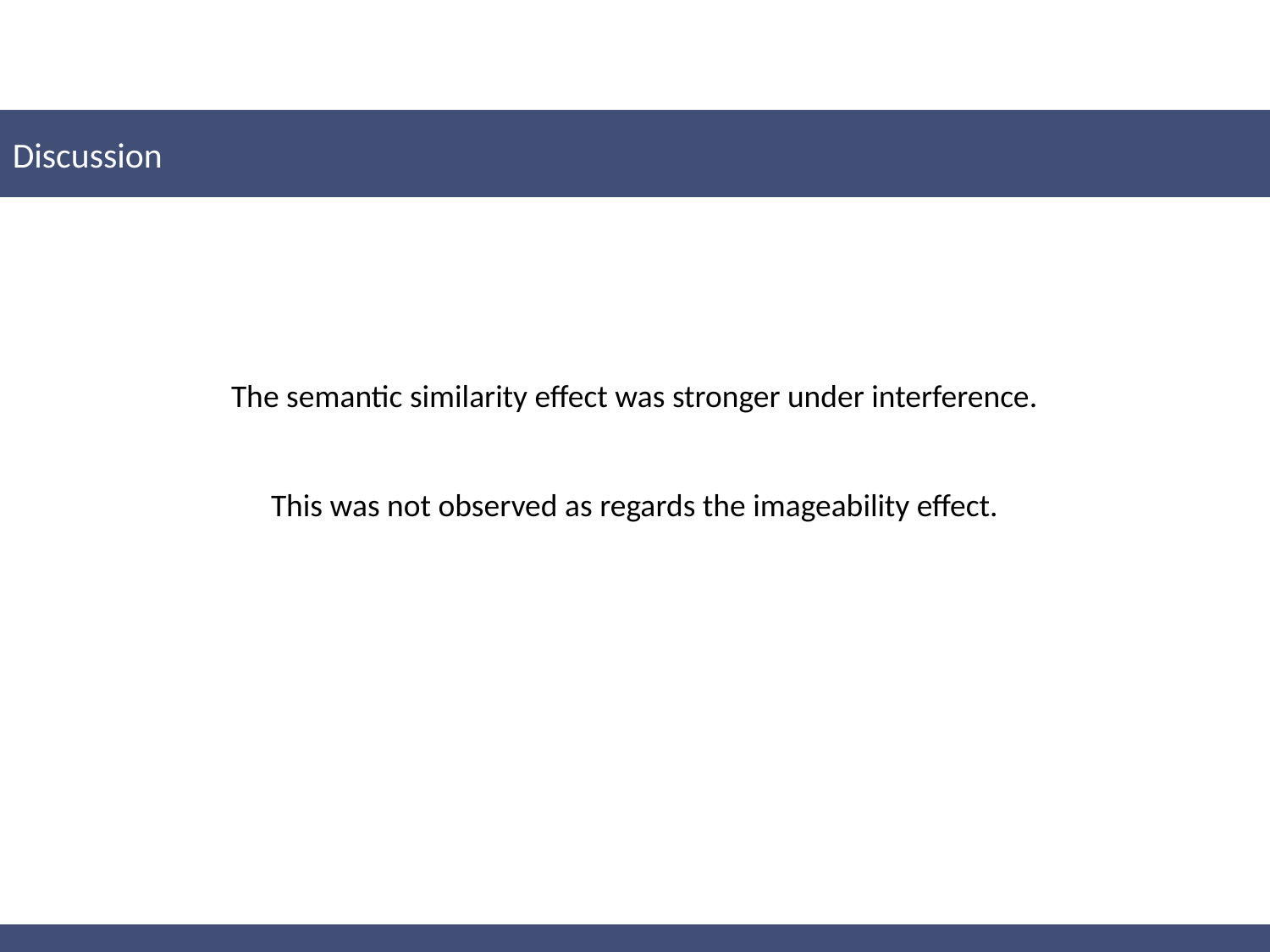

Discussion
The semantic similarity effect was stronger under interference.
This was not observed as regards the imageability effect.